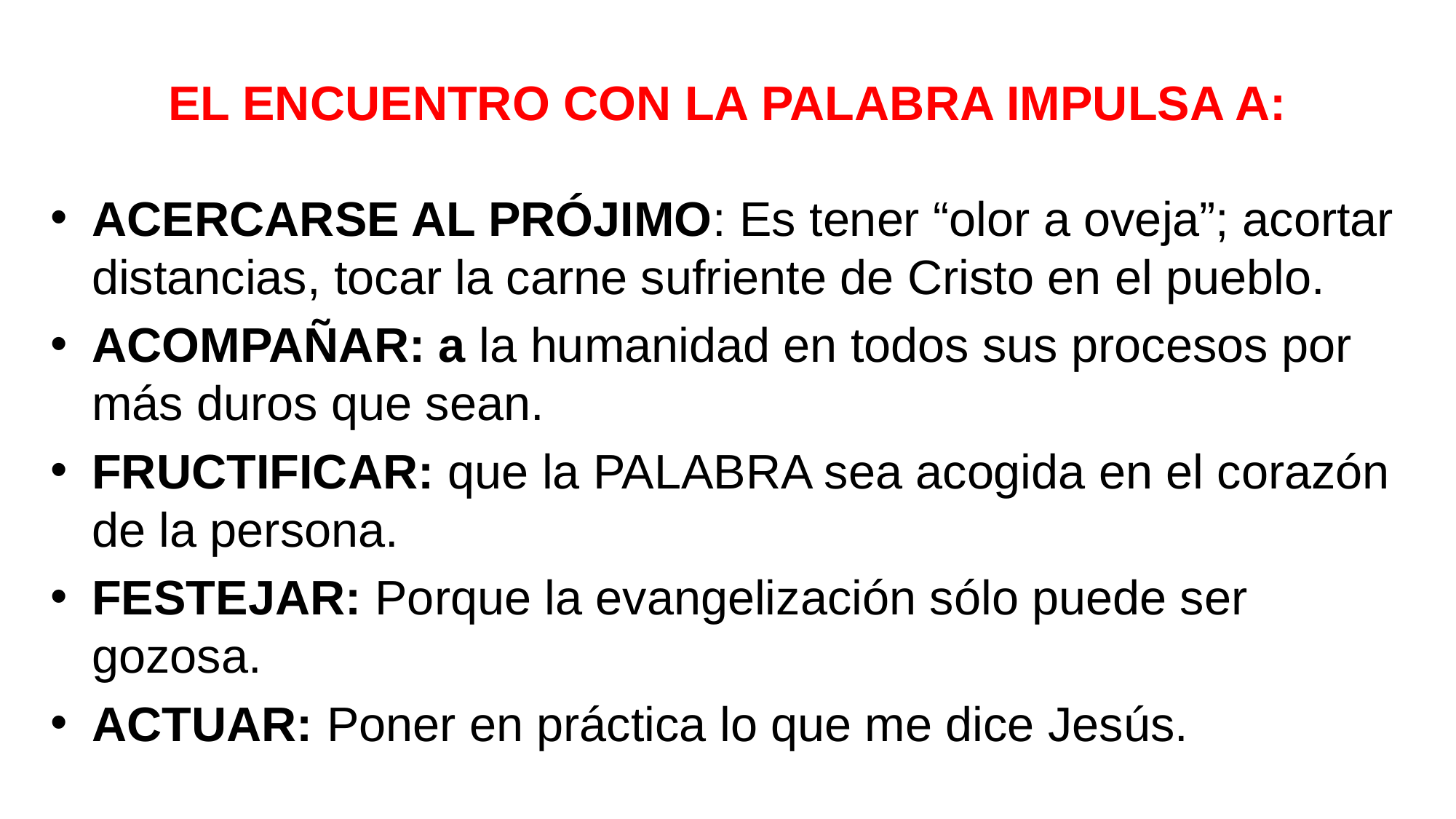

# EL ENCUENTRO CON LA PALABRA IMPULSA A:
ACERCARSE AL PRÓJIMO: Es tener “olor a oveja”; acortar distancias, tocar la carne sufriente de Cristo en el pueblo.
ACOMPAÑAR: a la humanidad en todos sus procesos por más duros que sean.
FRUCTIFICAR: que la PALABRA sea acogida en el corazón de la persona.
FESTEJAR: Porque la evangelización sólo puede ser gozosa.
ACTUAR: Poner en práctica lo que me dice Jesús.